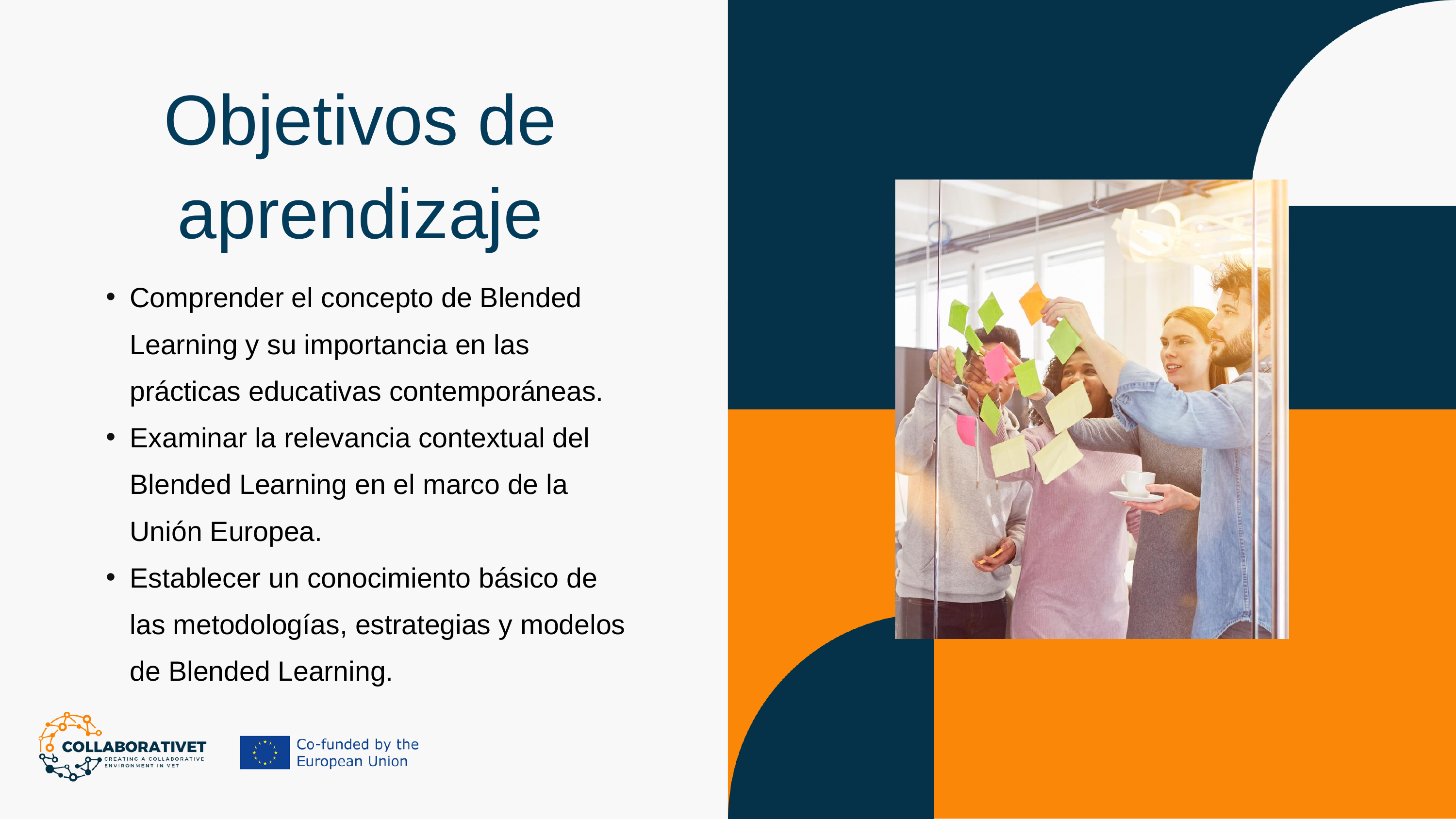

Objetivos de aprendizaje

Comprender el concepto de Blended Learning y su importancia en las prácticas educativas contemporáneas.
Examinar la relevancia contextual del Blended Learning en el marco de la Unión Europea.
Establecer un conocimiento básico de las metodologías, estrategias y modelos de Blended Learning.